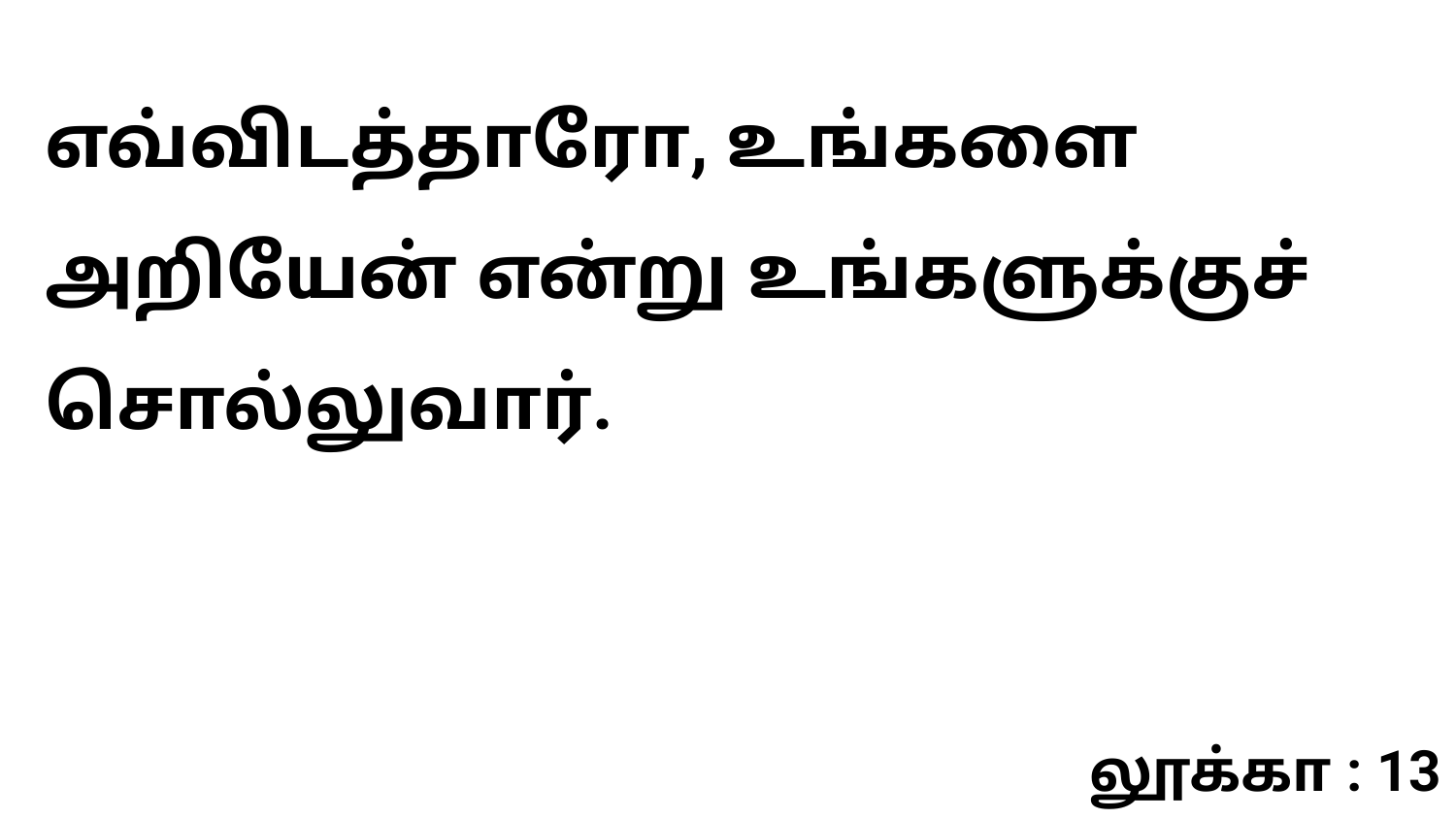

எவ்விடத்தாரோ, உங்களை அறியேன் என்று உங்களுக்குச் சொல்லுவார்.
லூக்கா : 13